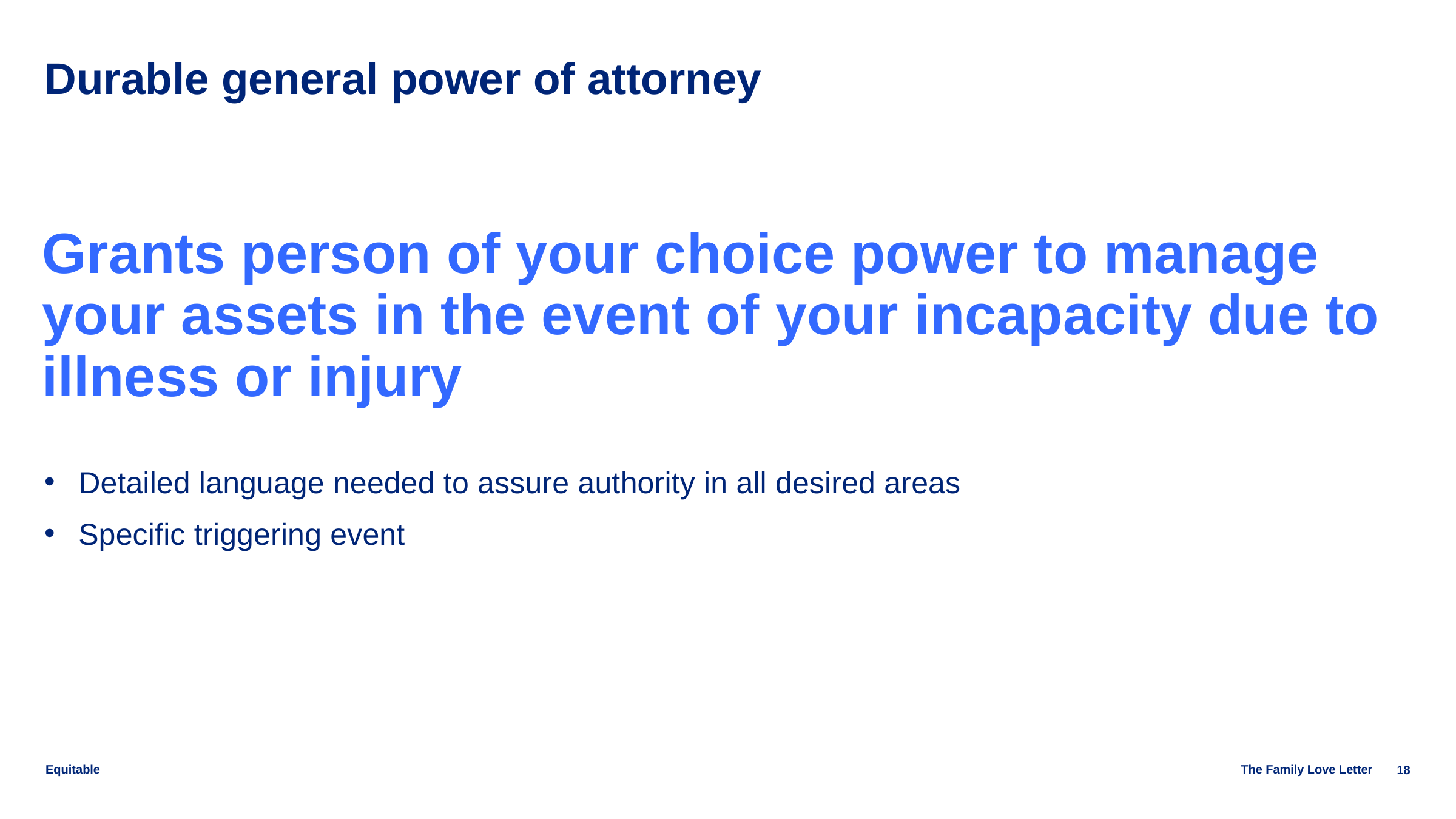

Durable general power of attorney
Grants person of your choice power to manage your assets in the event of your incapacity due to illness or injury
Detailed language needed to assure authority in all desired areas
Specific triggering event
18
The Family Love Letter